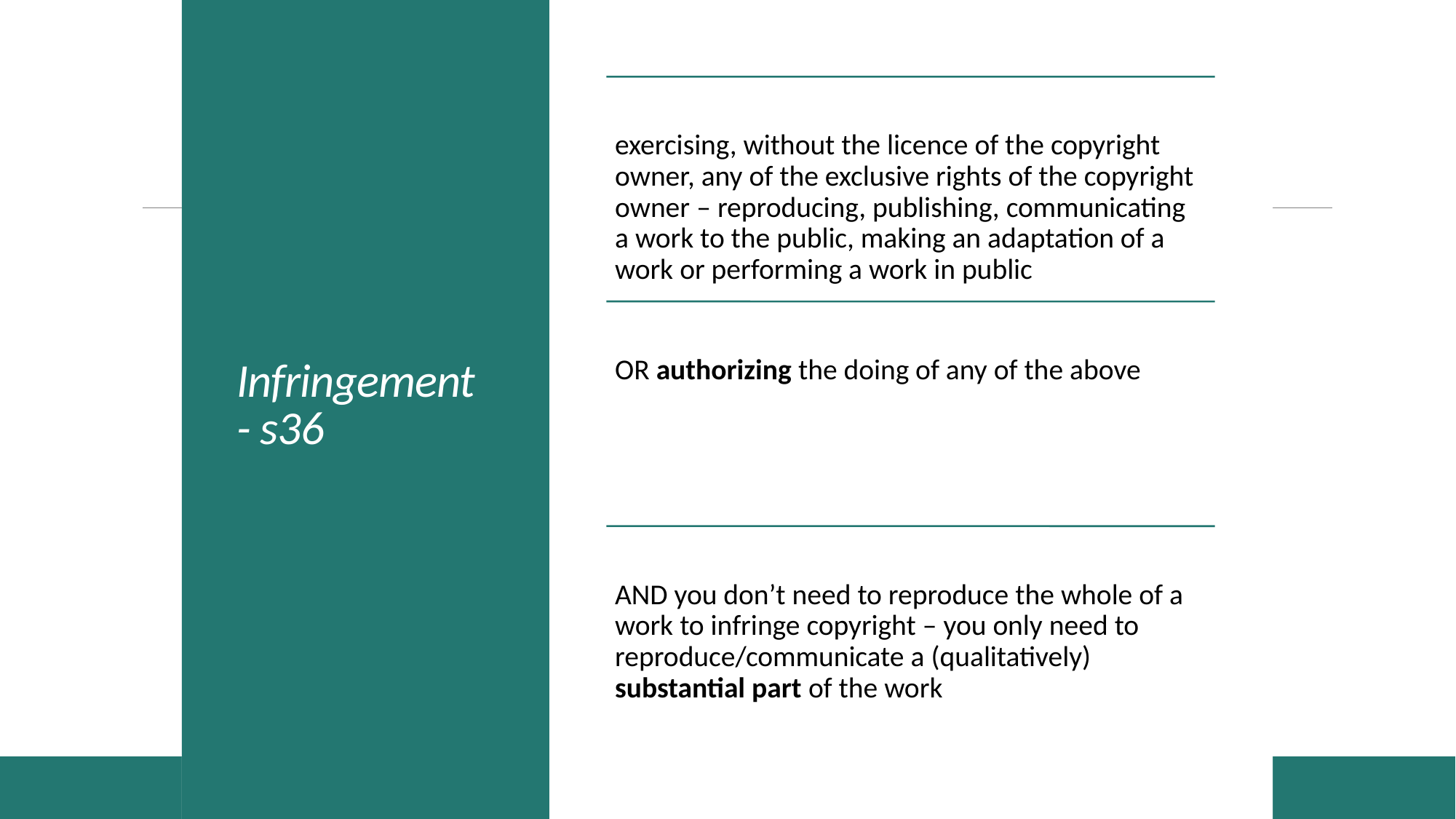

# Infringement  - s36

exercising, without the licence of the copyright owner, any of the exclusive rights of the copyright owner – reproducing, publishing, communicating a work to the public, making an adaptation of a work or performing a work in public

OR authorizing the doing of any of the above

AND you don’t need to reproduce the whole of a work to infringe copyright – you only need to reproduce/communicate a (qualitatively) substantial part of the work